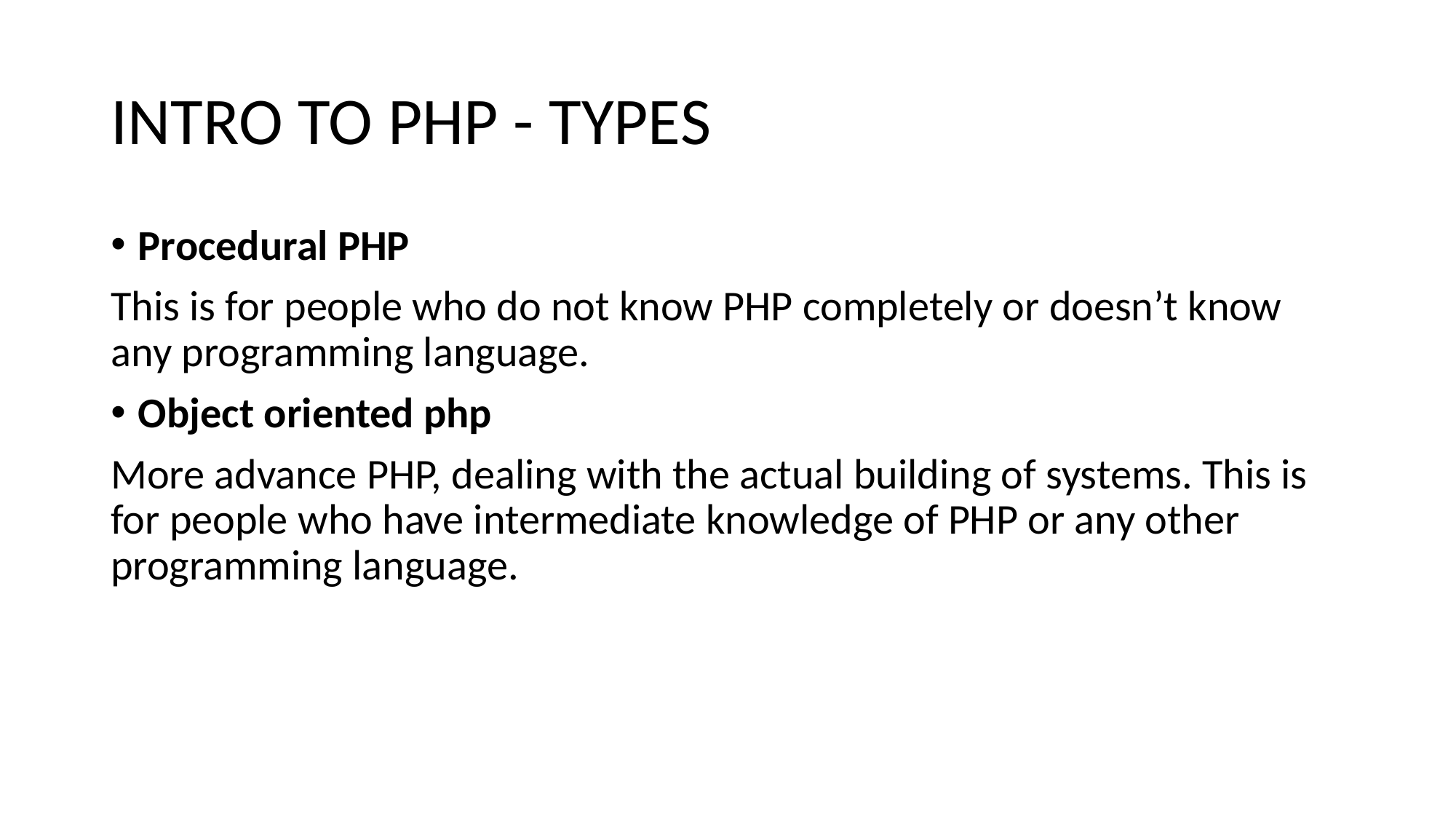

# INTRO TO PHP - TYPES
Procedural PHP
This is for people who do not know PHP completely or doesn’t know any programming language.
Object oriented php
More advance PHP, dealing with the actual building of systems. This is for people who have intermediate knowledge of PHP or any other programming language.